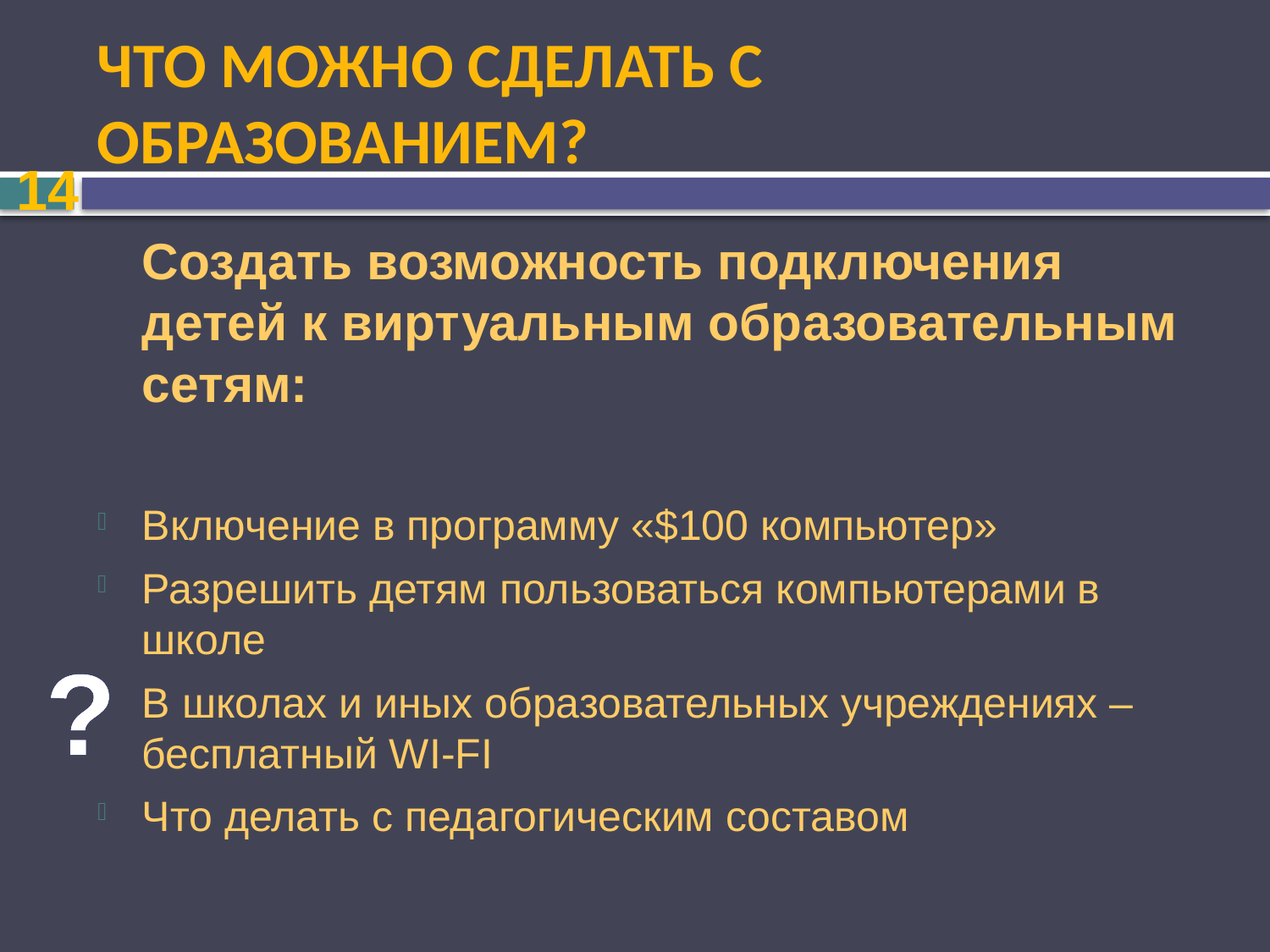

# Что можно сделать с образованием?
14
	Создать возможность подключения детей к виртуальным образовательным сетям:

Включение в программу «$100 компьютер»
Разрешить детям пользоваться компьютерами в школе
В школах и иных образовательных учреждениях – бесплатный WI-FI
Что делать с педагогическим составом
?